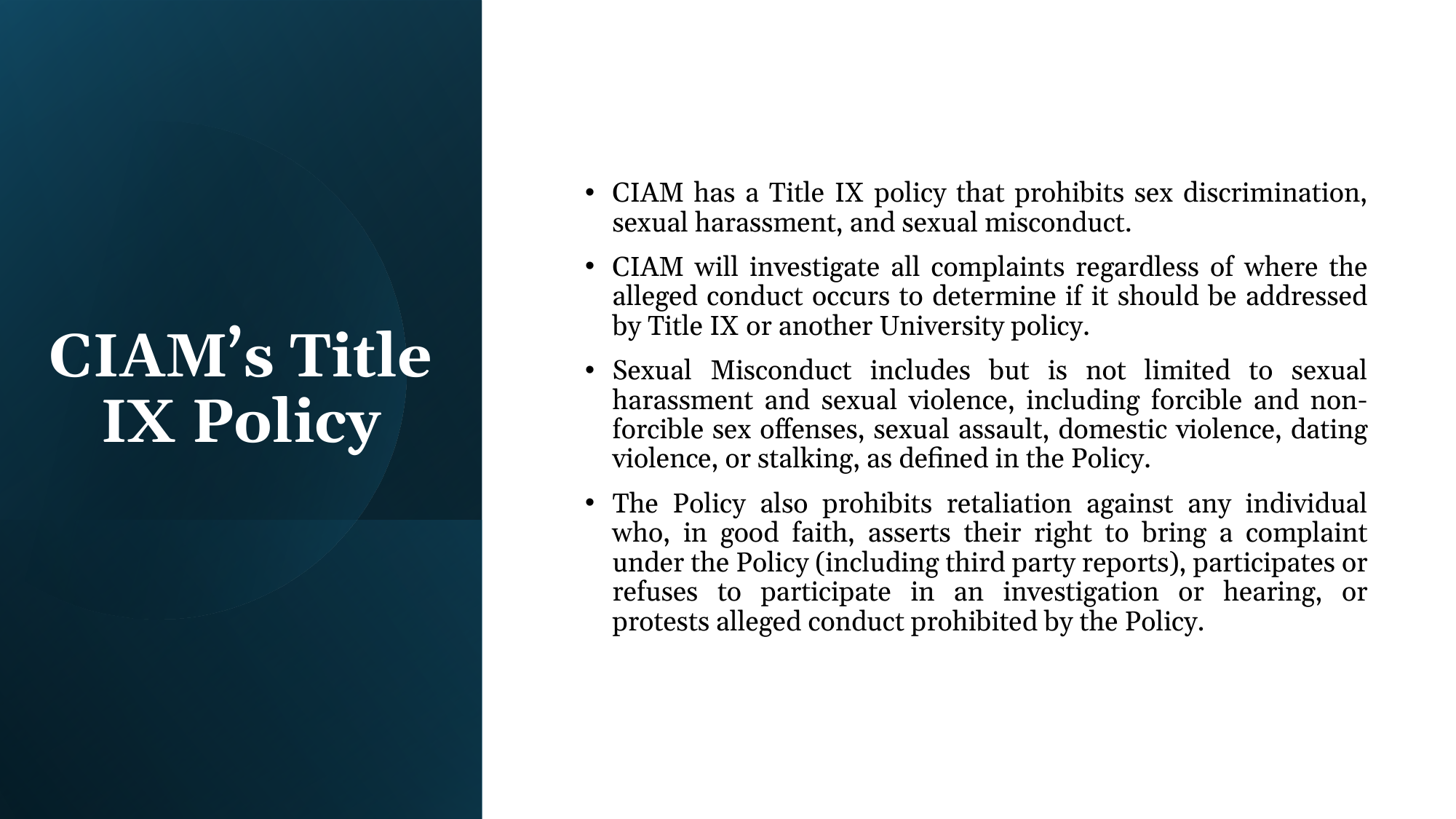

CIAM has a Title IX policy that prohibits sex discrimination, sexual harassment, and sexual misconduct.
CIAM will investigate all complaints regardless of where the alleged conduct occurs to determine if it should be addressed by Title IX or another University policy.
Sexual Misconduct includes but is not limited to sexual harassment and sexual violence, including forcible and non-forcible sex offenses, sexual assault, domestic violence, dating violence, or stalking, as defined in the Policy.
The Policy also prohibits retaliation against any individual who, in good faith, asserts their right to bring a complaint under the Policy (including third party reports), participates or refuses to participate in an investigation or hearing, or protests alleged conduct prohibited by the Policy.

# CIAM’s Title IX Policy